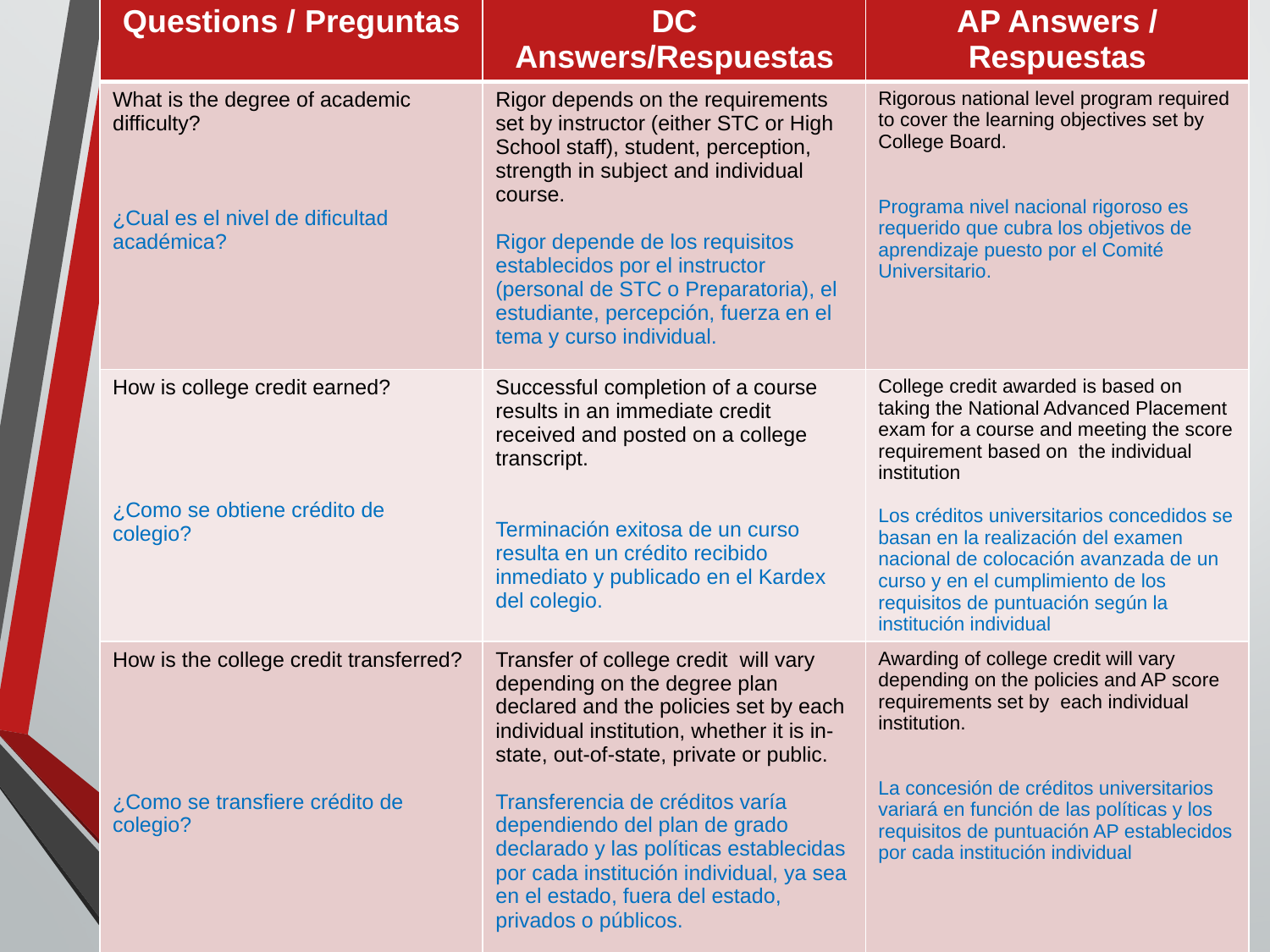

| Questions / Preguntas | DC Answers/Respuestas | AP Answers / Respuestas |
| --- | --- | --- |
| What is the degree of academic difficulty? ¿Cual es el nivel de dificultad académica? | Rigor depends on the requirements set by instructor (either STC or High School staff), student, perception, strength in subject and individual course. Rigor depende de los requisitos establecidos por el instructor (personal de STC o Preparatoria), el estudiante, percepción, fuerza en el tema y curso individual. | Rigorous national level program required to cover the learning objectives set by College Board. Programa nivel nacional rigoroso es requerido que cubra los objetivos de aprendizaje puesto por el Comité Universitario. |
| How is college credit earned? ¿Como se obtiene crédito de colegio? | Successful completion of a course results in an immediate credit received and posted on a college transcript. Terminación exitosa de un curso resulta en un crédito recibido inmediato y publicado en el Kardex del colegio. | College credit awarded is based on taking the National Advanced Placement exam for a course and meeting the score requirement based on the individual institution Los créditos universitarios concedidos se basan en la realización del examen nacional de colocación avanzada de un curso y en el cumplimiento de los requisitos de puntuación según la institución individual |
| How is the college credit transferred? ¿Como se transfiere crédito de colegio? | Transfer of college credit will vary depending on the degree plan declared and the policies set by each individual institution, whether it is in-state, out-of-state, private or public. Transferencia de créditos varía dependiendo del plan de grado declarado y las políticas establecidas por cada institución individual, ya sea en el estado, fuera del estado, privados o públicos. | Awarding of college credit will vary depending on the policies and AP score requirements set by each individual institution. La concesión de créditos universitarios variará en función de las políticas y los requisitos de puntuación AP establecidos por cada institución individual |